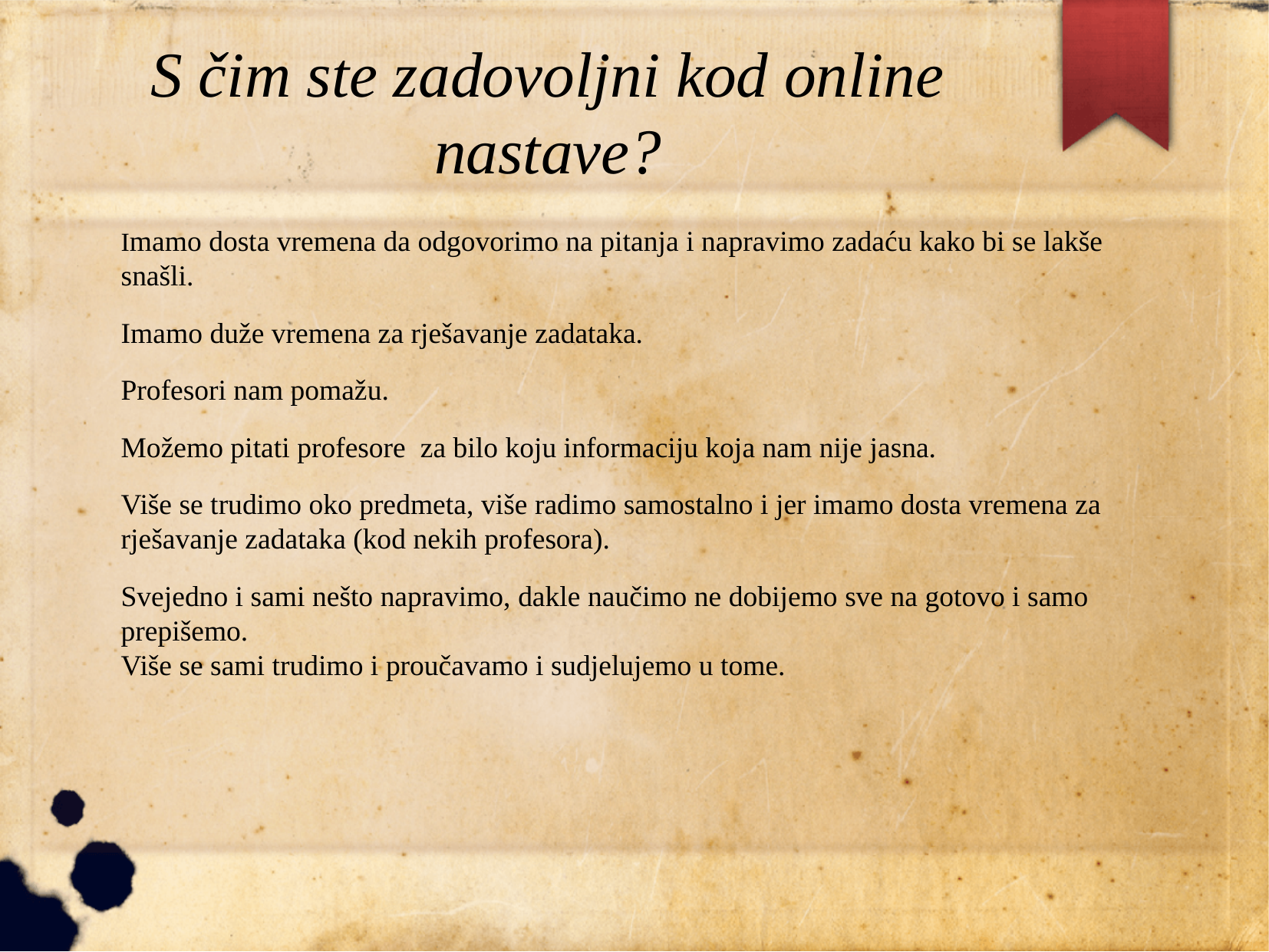

S čim ste zadovoljni kod online nastave?
Imamo dosta vremena da odgovorimo na pitanja i napravimo zadaću kako bi se lakše snašli.
Imamo duže vremena za rješavanje zadataka.
Profesori nam pomažu.
Možemo pitati profesore  za bilo koju informaciju koja nam nije jasna.
Više se trudimo oko predmeta, više radimo samostalno i jer imamo dosta vremena za rješavanje zadataka (kod nekih profesora).
Svejedno i sami nešto napravimo, dakle naučimo ne dobijemo sve na gotovo i samo prepišemo.
Više se sami trudimo i proučavamo i sudjelujemo u tome.